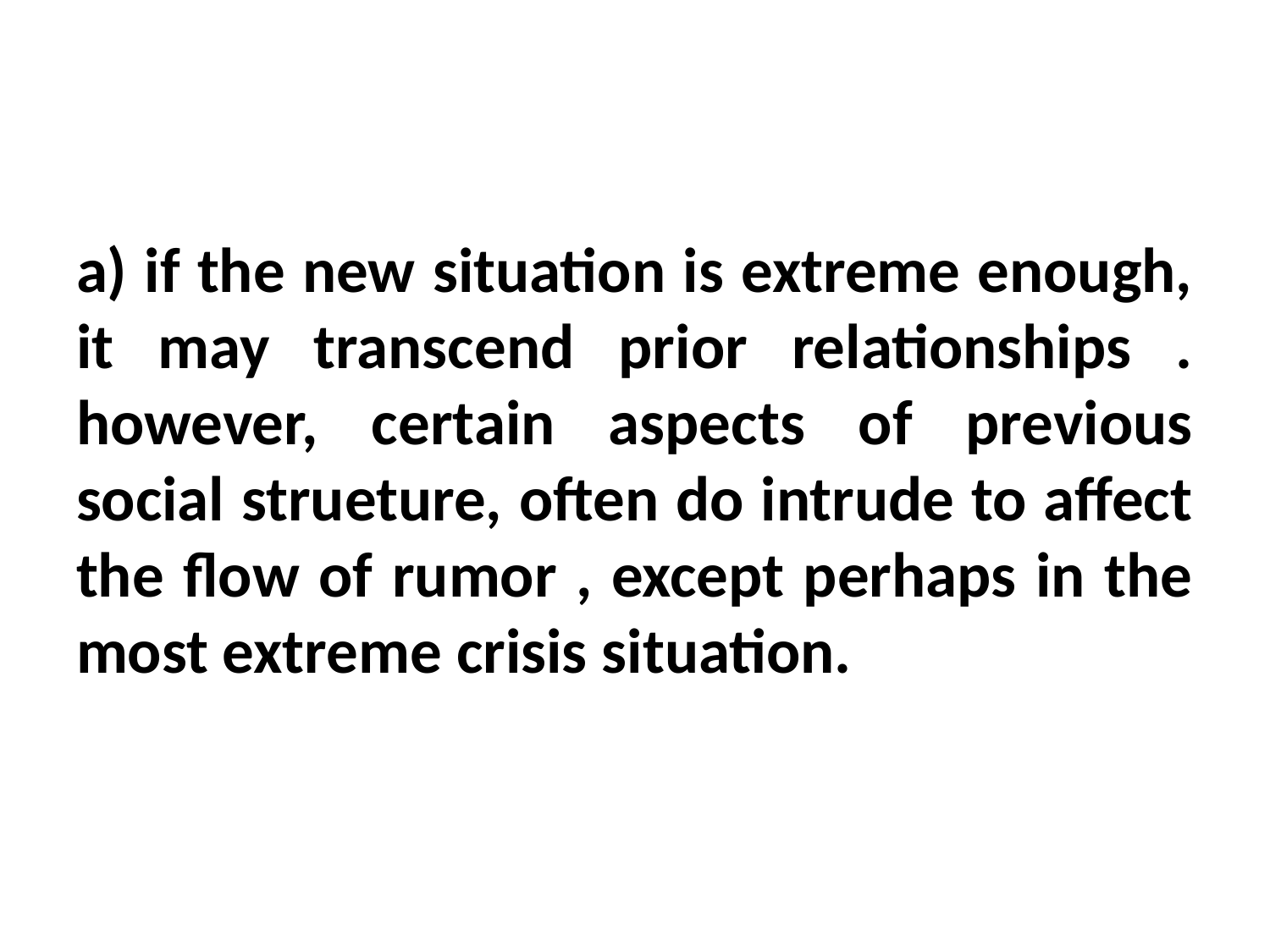

#
a) if the new situation is extreme enough, it may transcend prior relationships . however, certain aspects of previous social strueture, often do intrude to affect the flow of rumor , except perhaps in the most extreme crisis situation.